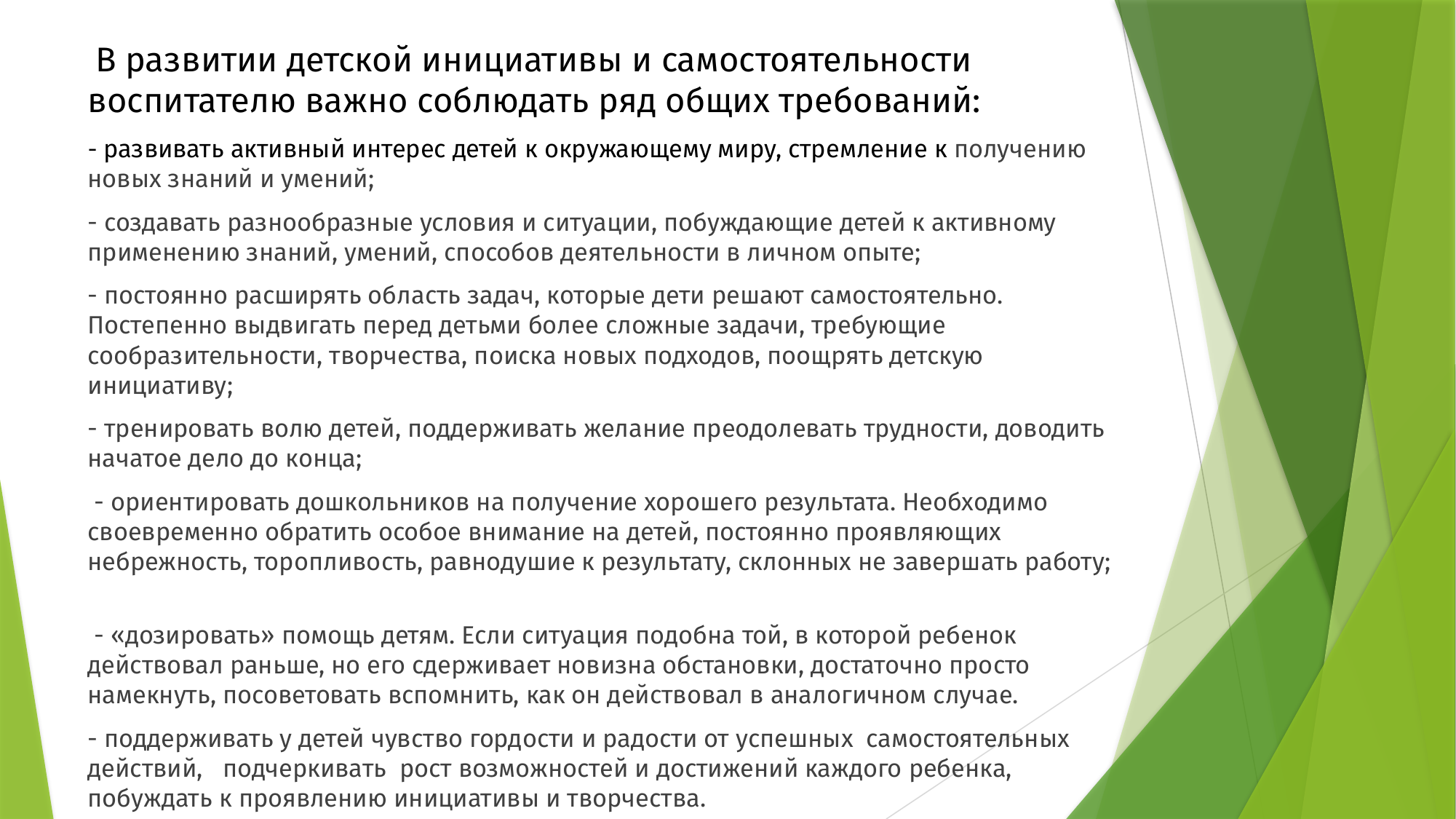

В развитии детской инициативы и самостоятельности воспитателю важно соблюдать ряд общих требований:
- развивать активный интерес детей к окружающему миру, стремление к получению новых знаний и умений;
- создавать разнообразные условия и ситуации, побуждающие детей к активному применению знаний, умений, способов деятельности в личном опыте;
- постоянно расширять область задач, которые дети решают самостоятельно. Постепенно выдвигать перед детьми более сложные задачи, требующие сообразительности, творчества, поиска новых подходов, поощрять детскую инициативу;
- тренировать волю детей, поддерживать желание преодолевать трудности, доводить начатое дело до конца;
 - ориентировать дошкольников на получение хорошего результата. Необходимо своевременно обратить особое внимание на детей, постоянно проявляющих небрежность, торопливость, равнодушие к результату, склонных не завершать работу;
 - «дозировать» помощь детям. Если ситуация подобна той, в которой ребенок действовал раньше, но его сдерживает новизна обстановки, достаточно просто намекнуть, посоветовать вспомнить, как он действовал в аналогичном случае.
- поддерживать у детей чувство гордости и радости от успешных  самостоятельных действий,   подчеркивать  рост возможностей и достижений каждого ребенка, побуждать к проявлению инициативы и творчества.